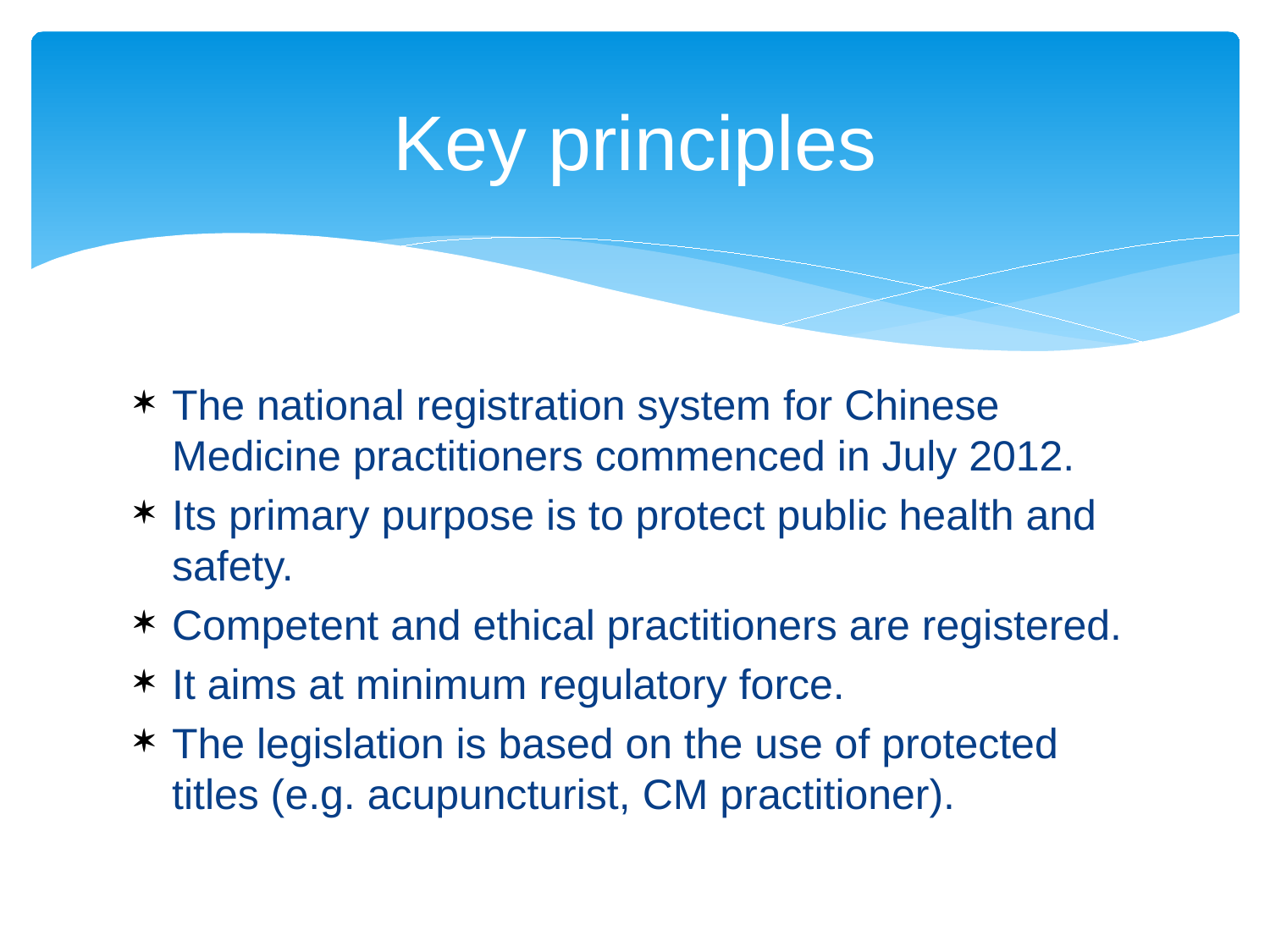

# Key principles
The national registration system for Chinese Medicine practitioners commenced in July 2012.
Its primary purpose is to protect public health and safety.
Competent and ethical practitioners are registered.
It aims at minimum regulatory force.
The legislation is based on the use of protected  titles (e.g. acupuncturist, CM practitioner).